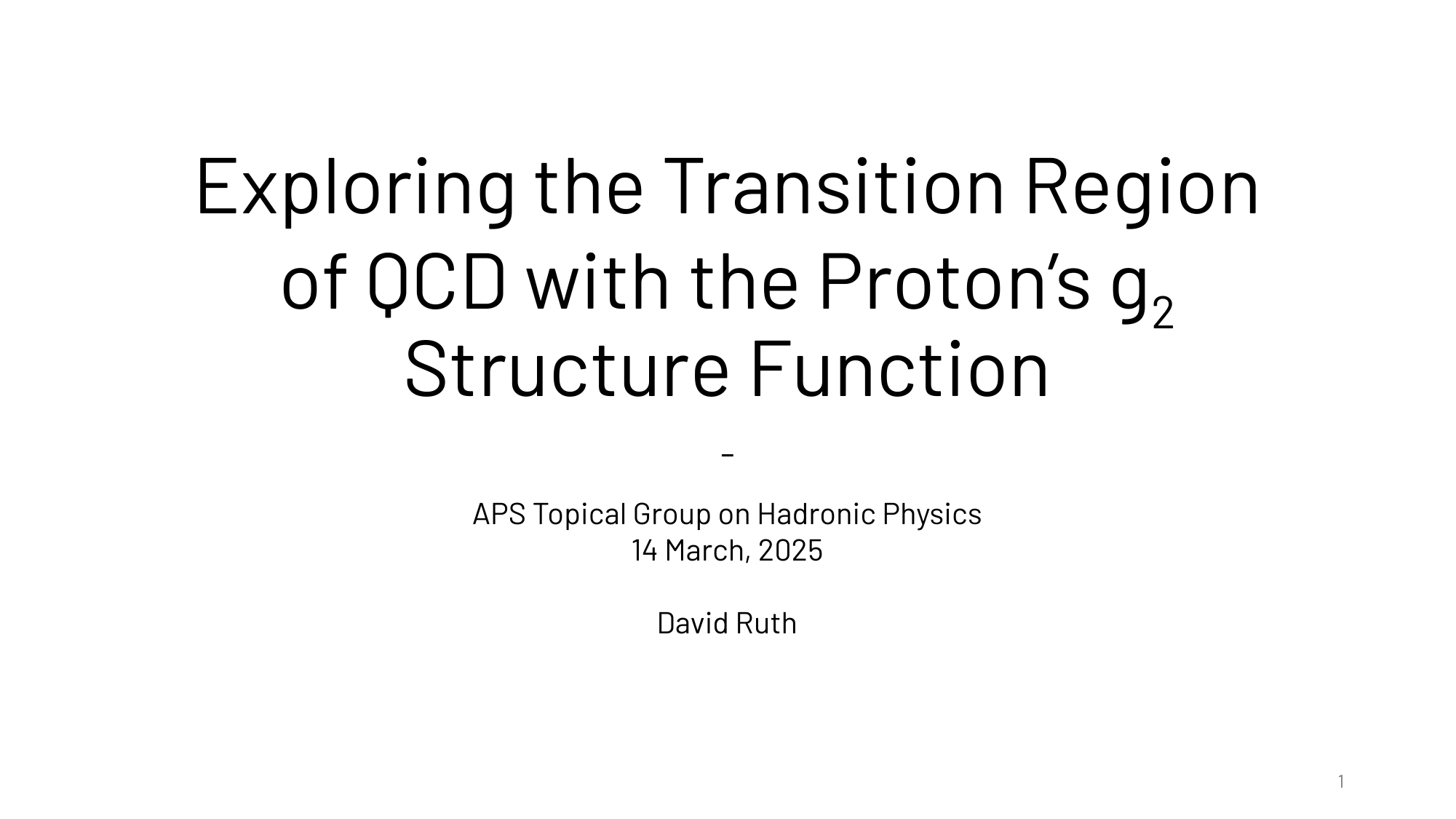

# Exploring the Transition Region of QCD with the Proton’s g2 Structure Function
-
APS Topical Group on Hadronic Physics
14 March, 2025

David Ruth

1